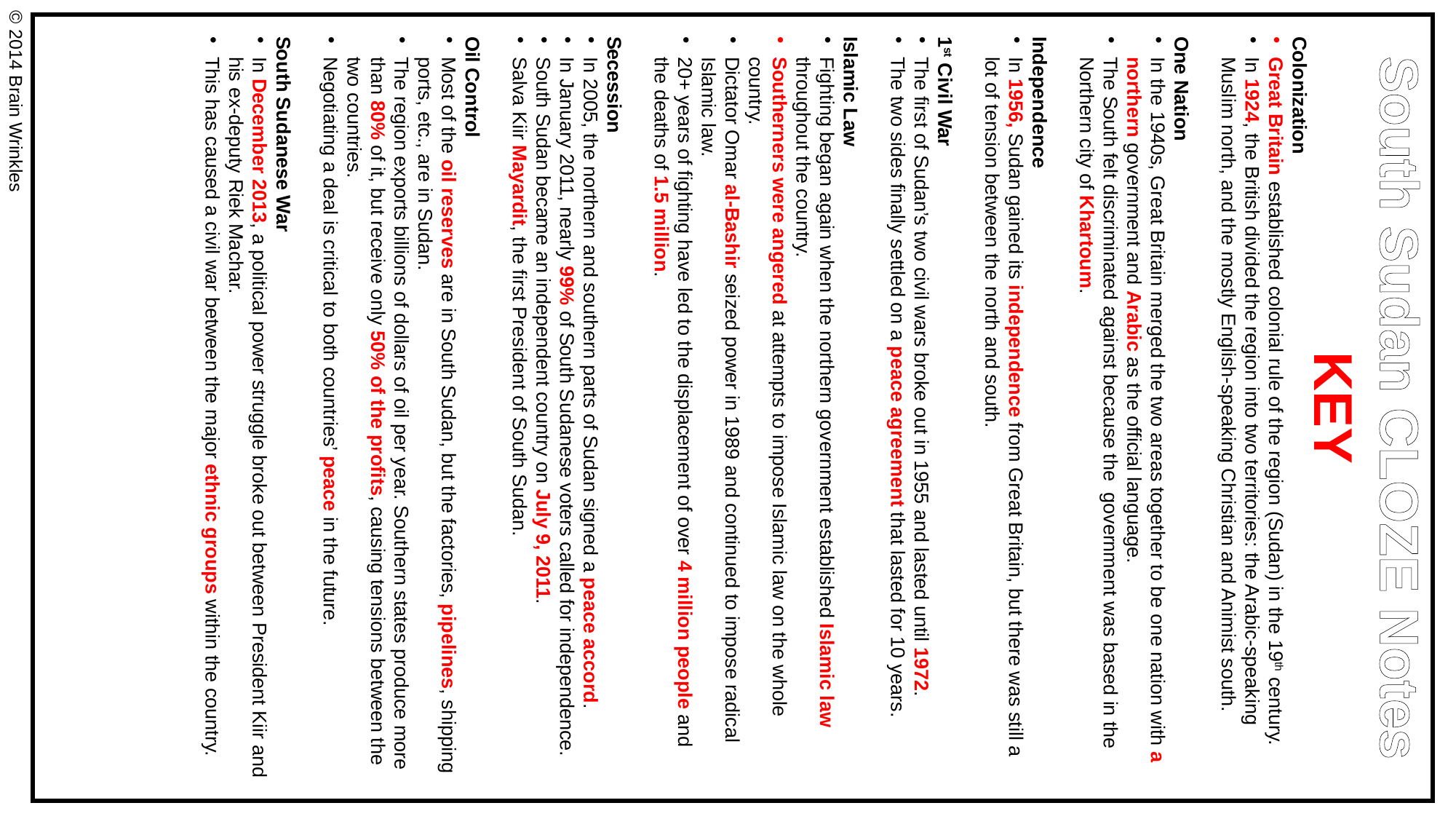

Colonization
Great Britain established colonial rule of the region (Sudan) in the 19th century.
In 1924, the British divided the region into two territories: the Arabic-speaking Muslim north, and the mostly English-speaking Christian and Animist south.

One Nation
In the 1940s, Great Britain merged the two areas together to be one nation with a northern government and Arabic as the official language.
The South felt discriminated against because the  government was based in the Northern city of Khartoum.

Independence
In 1956, Sudan gained its independence from Great Britain, but there was still a lot of tension between the north and south.

1st Civil War
The first of Sudan’s two civil wars broke out in 1955 and lasted until 1972.
The two sides finally settled on a peace agreement that lasted for 10 years.

Islamic Law
Fighting began again when the northern government established Islamic law throughout the country.
Southerners were angered at attempts to impose Islamic law on the whole country.
Dictator Omar al-Bashir seized power in 1989 and continued to impose radical Islamic law.
20+ years of fighting have led to the displacement of over 4 million people and the deaths of 1.5 million.

Secession
In 2005, the northern and southern parts of Sudan signed a peace accord.
In January 2011, nearly 99% of South Sudanese voters called for independence.
South Sudan became an independent country on July 9, 2011.
Salva Kiir Mayardit, the first President of South Sudan.

Oil Control
Most of the oil reserves are in South Sudan, but the factories, pipelines, shipping ports, etc., are in Sudan.
The region exports billions of dollars of oil per year. Southern states produce more than 80% of it, but receive only 50% of the profits, causing tensions between the two countries.
Negotiating a deal is critical to both countries’ peace in the future.

South Sudanese War
In December 2013, a political power struggle broke out between President Kiir and his ex-deputy Riek Machar.
This has caused a civil war between the major ethnic groups within the country.

© 2014 Brain Wrinkles
South Sudan CLOZE Notes
KEY